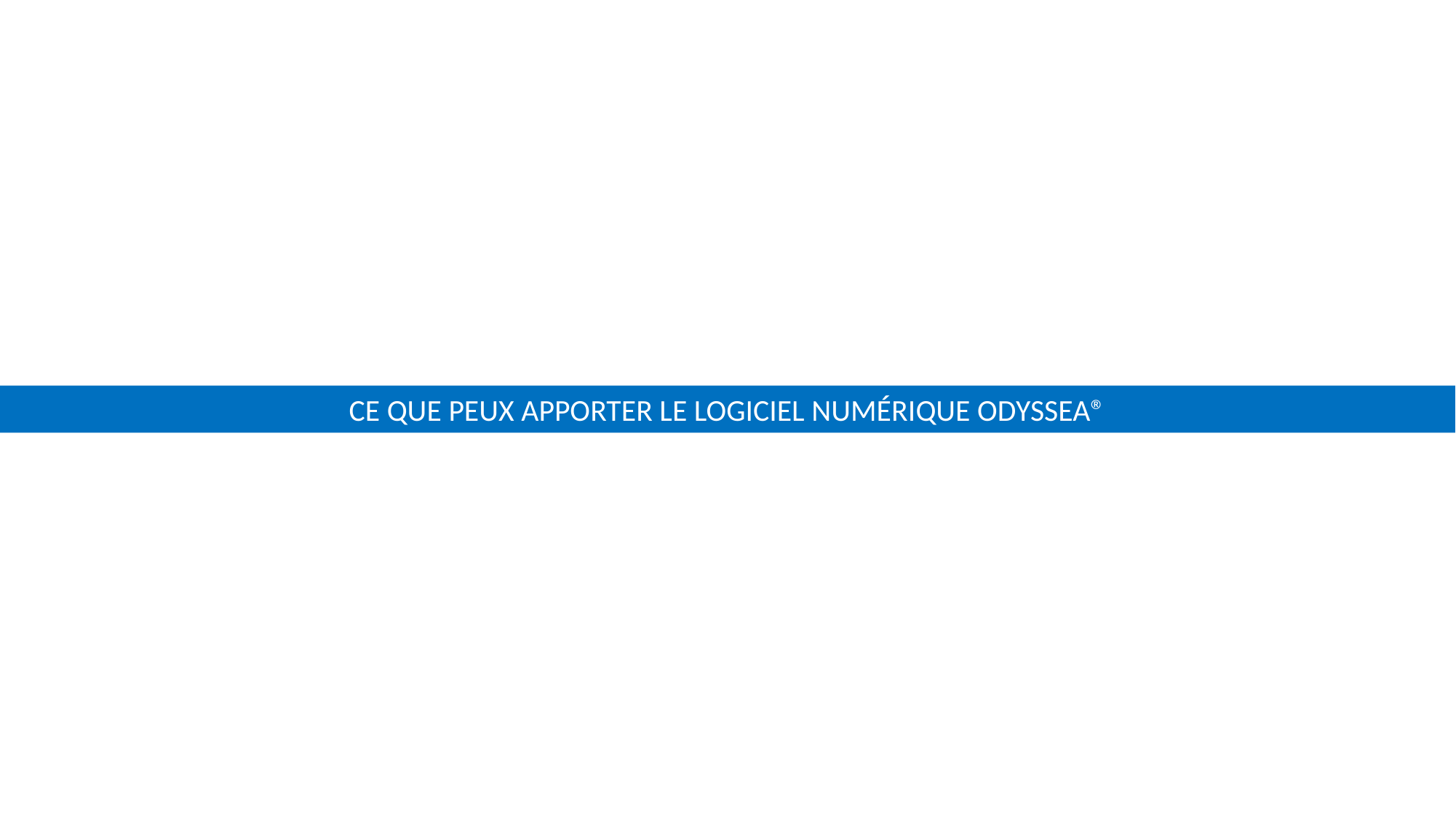

CE QUE PEUX APPORTER LE LOGICIEL NUMÉRIQUE ODYSSEA®